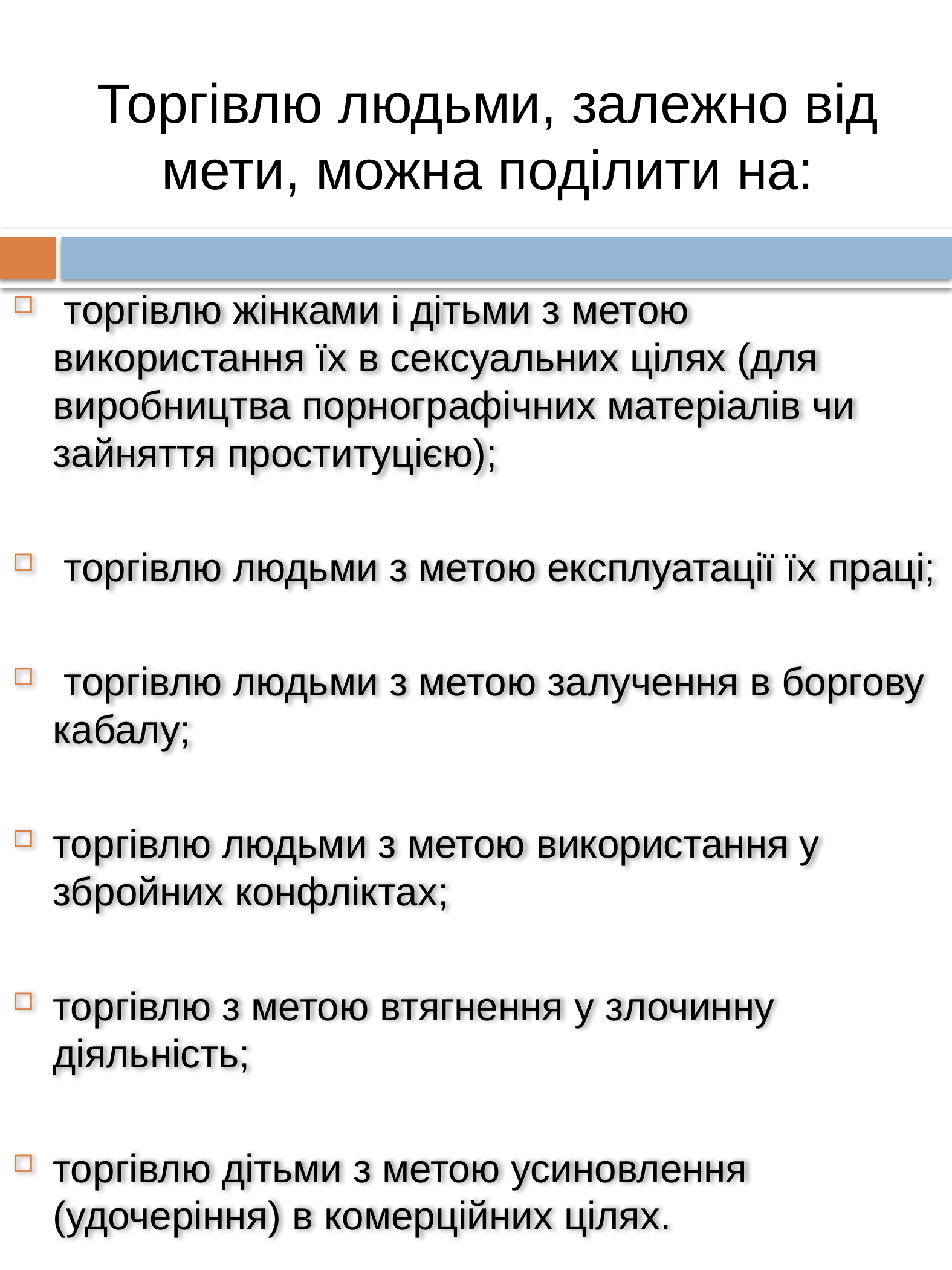

# Торгівлю людьми, залежно від мети, можна поділити на:
 торгівлю жінками і дітьми з метою використання їх в сексуальних цілях (для виробництва порнографічних матеріалів чи зайняття проституцією);

 торгівлю людьми з метою експлуатації їх праці;

 торгівлю людьми з метою залучення в боргову кабалу;

торгівлю людьми з метою використання у збройних конфліктах;

торгівлю з метою втягнення у злочинну діяльність;

торгівлю дітьми з метою усиновлення (удочеріння) в комерційних цілях.